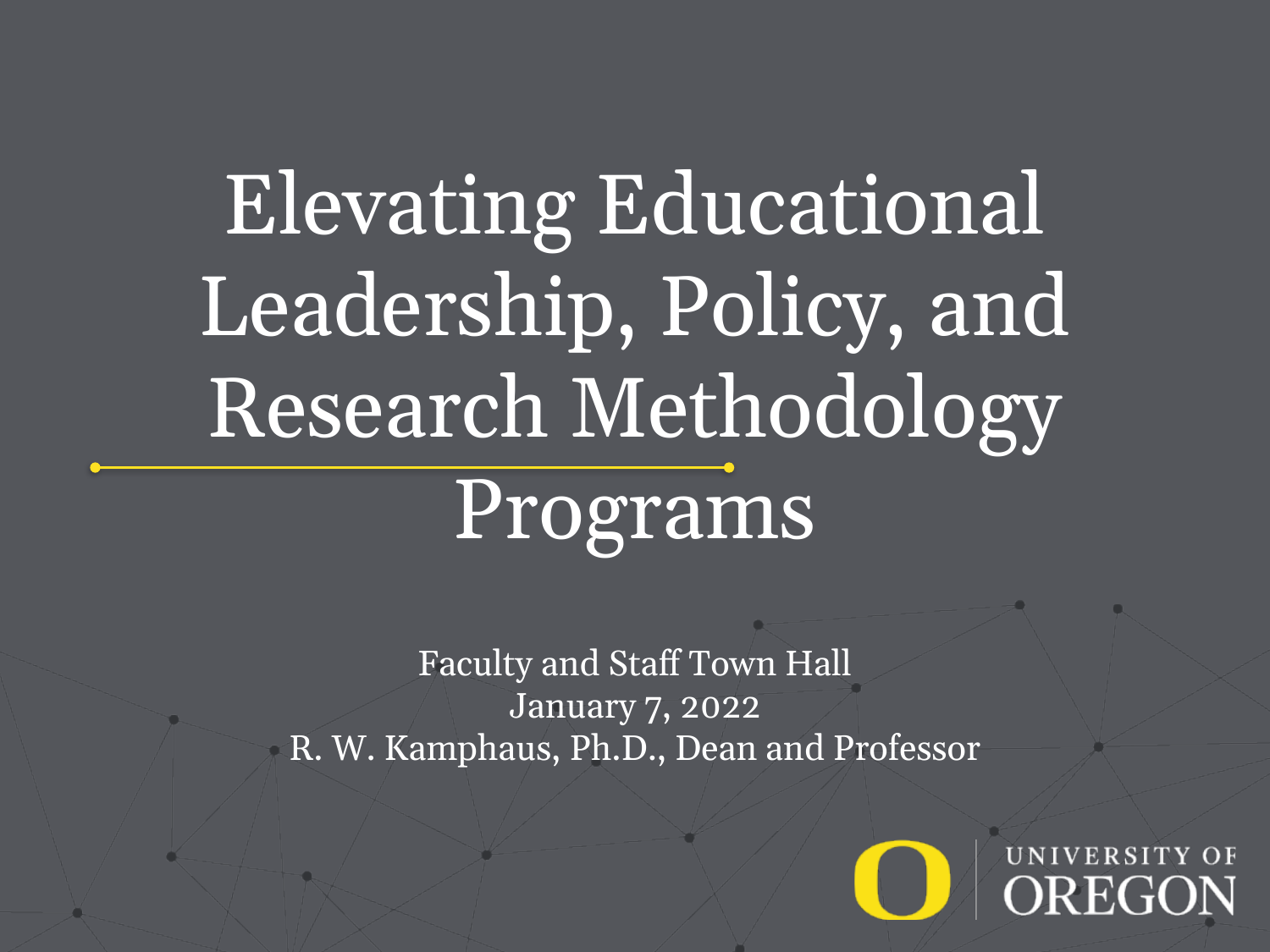

# Elevating Educational Leadership, Policy, and Research Methodology Programs Faculty and Staff Town Hall January 7, 2022 R. W. Kamphaus, Ph.D., Dean and Professor